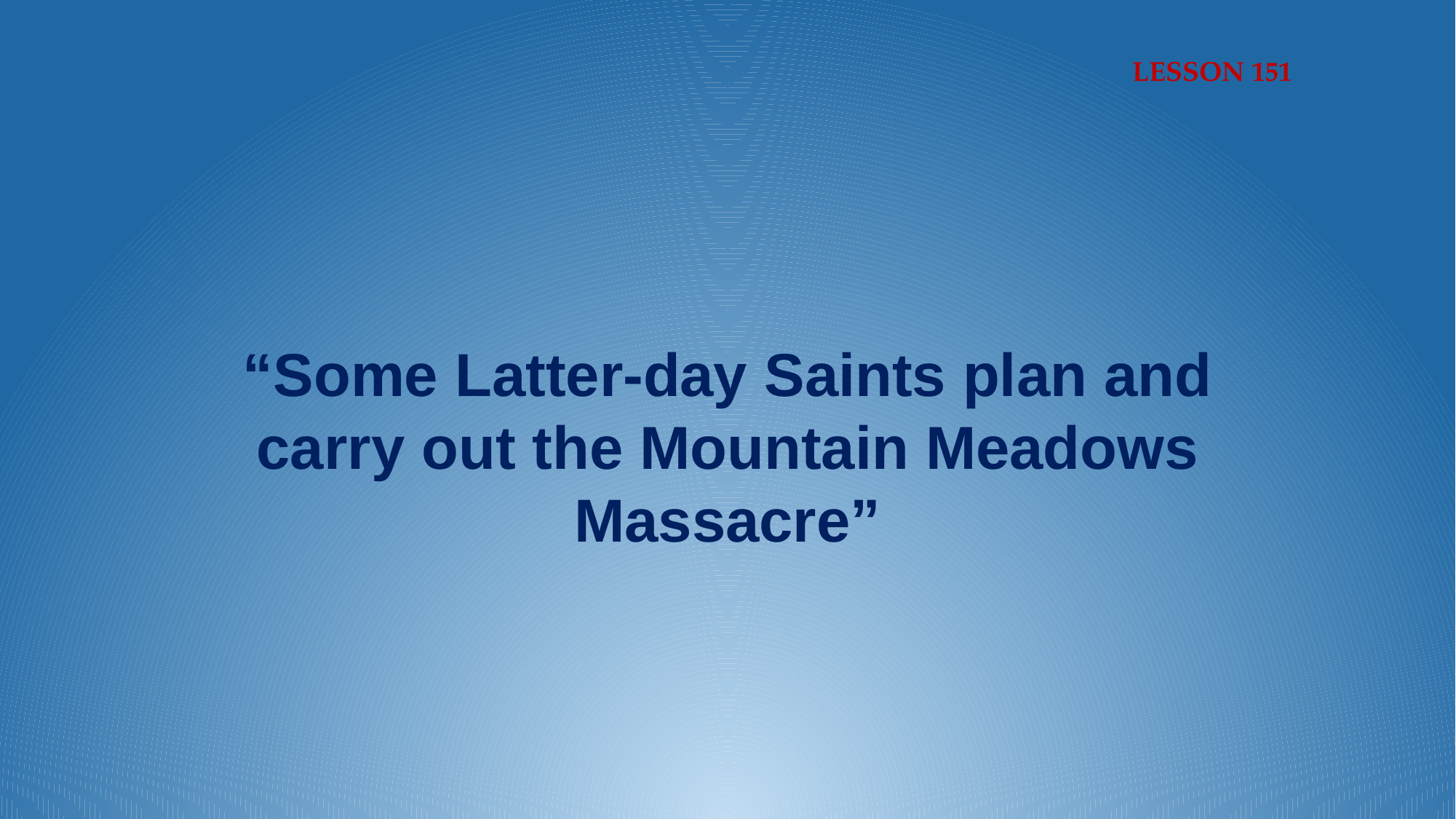

LESSON 151
“Some Latter-day Saints plan and carry out the Mountain Meadows Massacre”